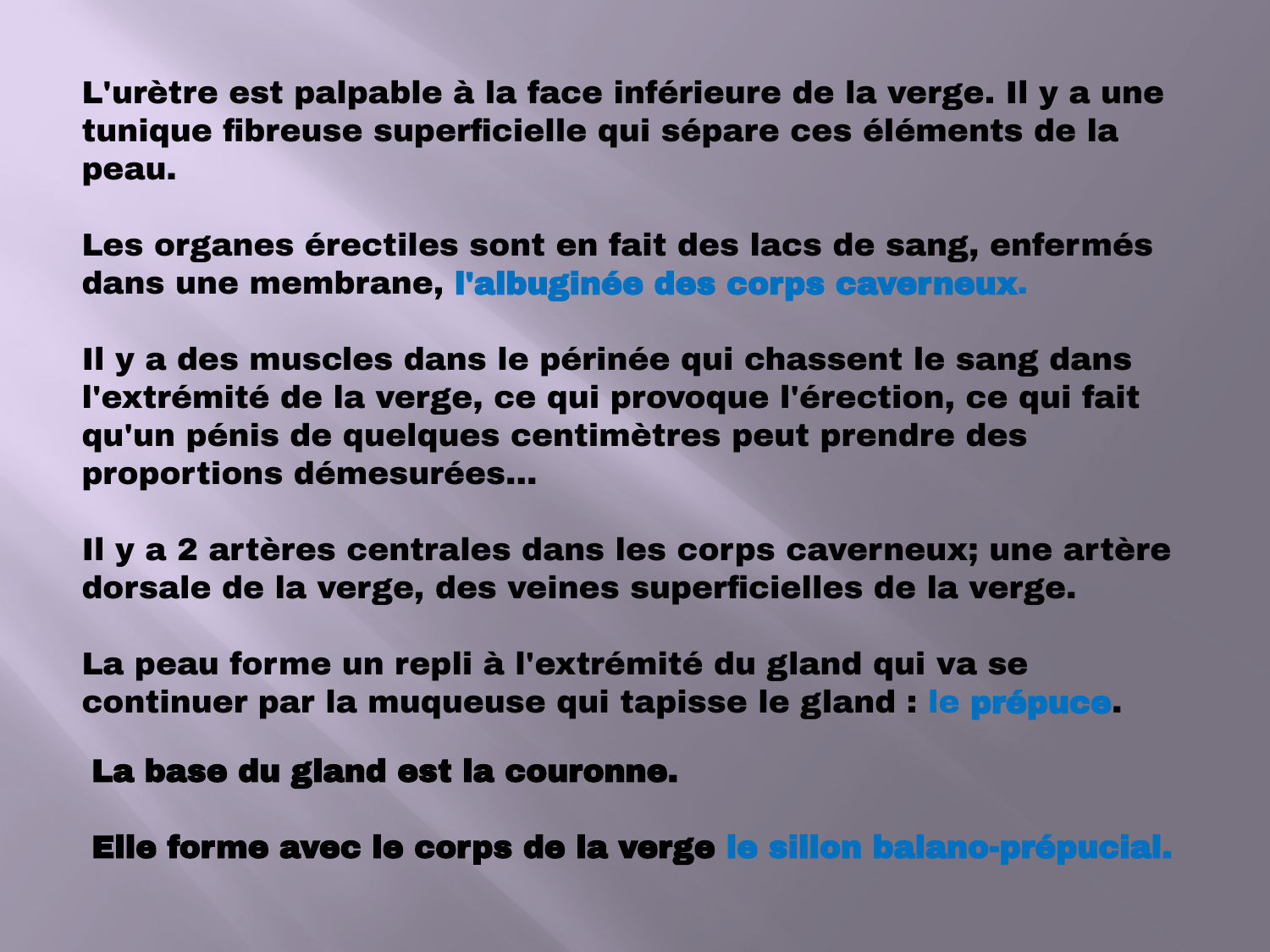

L'urètre est palpable à la face inférieure de la verge. Il y a une tunique fibreuse superficielle qui sépare ces éléments de la peau.
Les organes érectiles sont en fait des lacs de sang, enfermés dans une membrane, l'albuginée des corps caverneux.

Il y a des muscles dans le périnée qui chassent le sang dans l'extrémité de la verge, ce qui provoque l'érection, ce qui fait qu'un pénis de quelques centimètres peut prendre des proportions démesurées...

Il y a 2 artères centrales dans les corps caverneux; une artère dorsale de la verge, des veines superficielles de la verge.

La peau forme un repli à l'extrémité du gland qui va se continuer par la muqueuse qui tapisse le gland : le prépuce.

La base du gland est la couronne.

Elle forme avec le corps de la verge le sillon balano-prépucial.